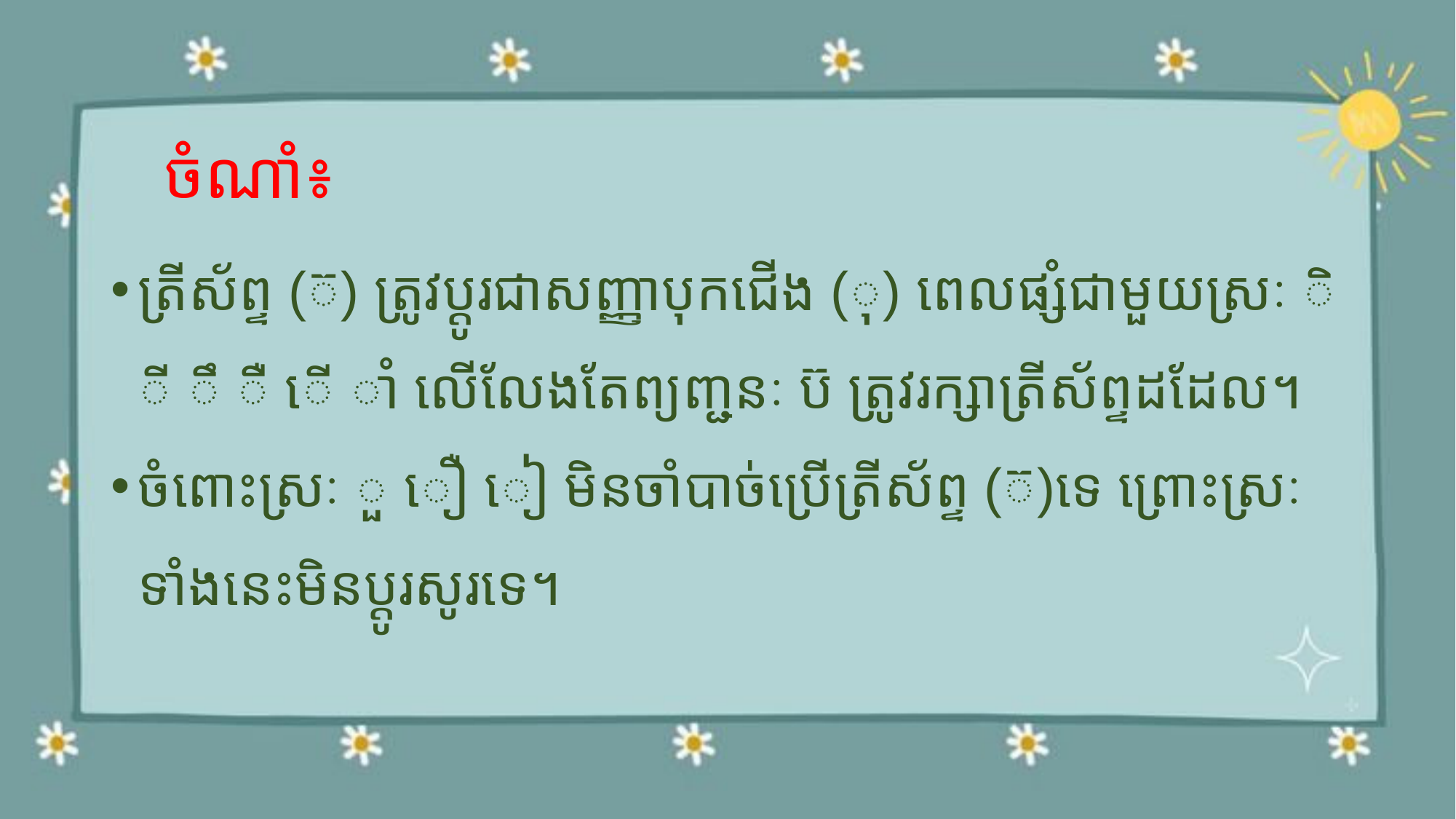

# ចំណាំ៖
ត្រីស័ព្ទ (៊) ត្រូវប្ដូរជាសញ្ញាបុកជើង (ុ) ពេលផ្សំជាមួយស្រៈ ិ ី ឹ ឺ ើ ាំ លើលែងតែព្យញ្ជនៈ ប៊ ត្រូវរក្សាត្រីស័ព្ទដដែល។
ចំពោះស្រៈ ួ ឿ ៀ មិនចាំបាច់ប្រើត្រីស័ព្ទ (៊)ទេ ព្រោះស្រៈទាំងនេះមិនប្ដូរសូរទេ។